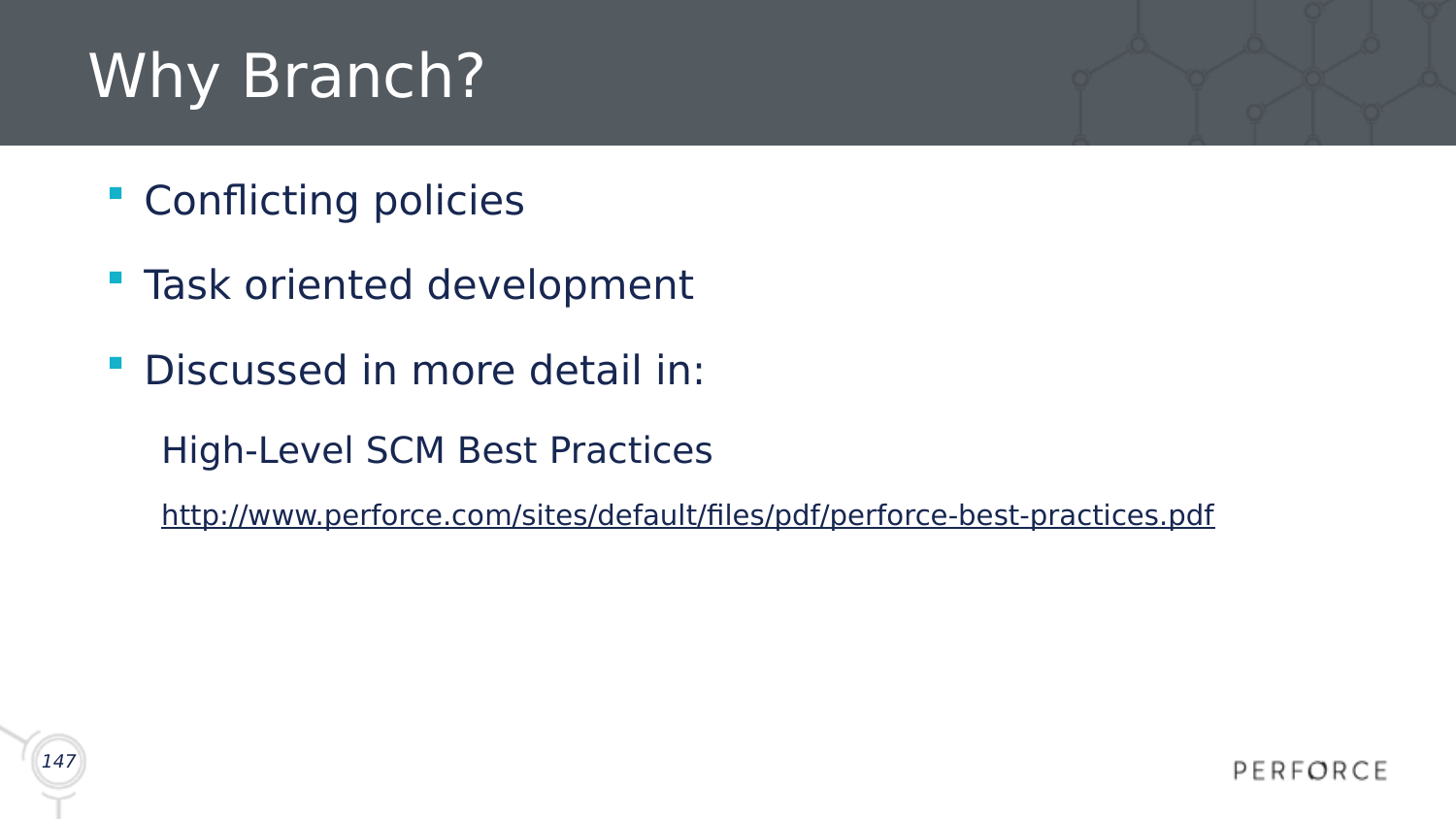

# Why Branch?
Conflicting policies
Task oriented development
Discussed in more detail in:
High-Level SCM Best Practices
http://www.perforce.com/sites/default/files/pdf/perforce-best-practices.pdf